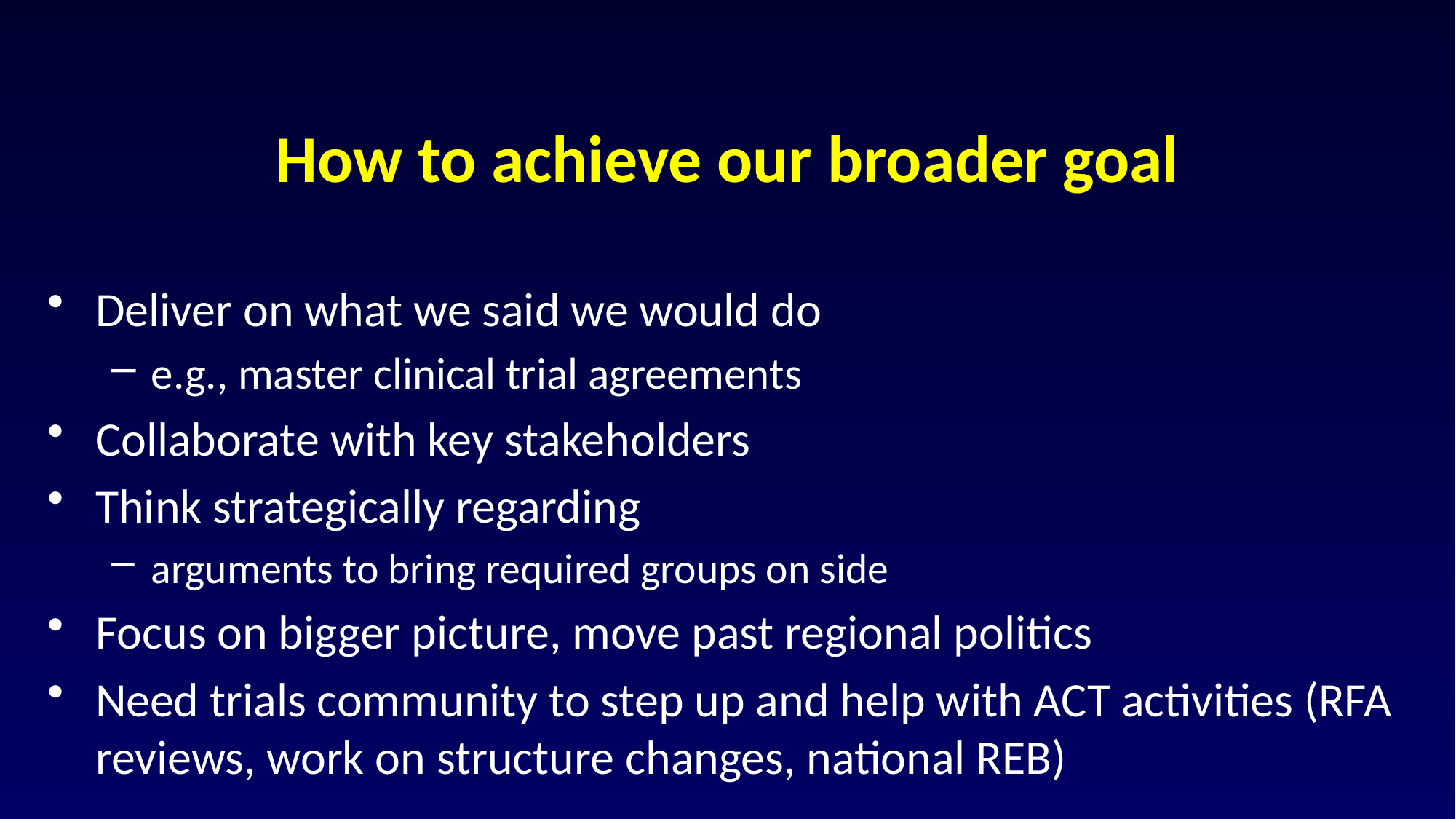

# How to achieve our broader goal
Deliver on what we said we would do
e.g., master clinical trial agreements
Collaborate with key stakeholders
Think strategically regarding
arguments to bring required groups on side
Focus on bigger picture, move past regional politics
Need trials community to step up and help with ACT activities (RFA reviews, work on structure changes, national REB)